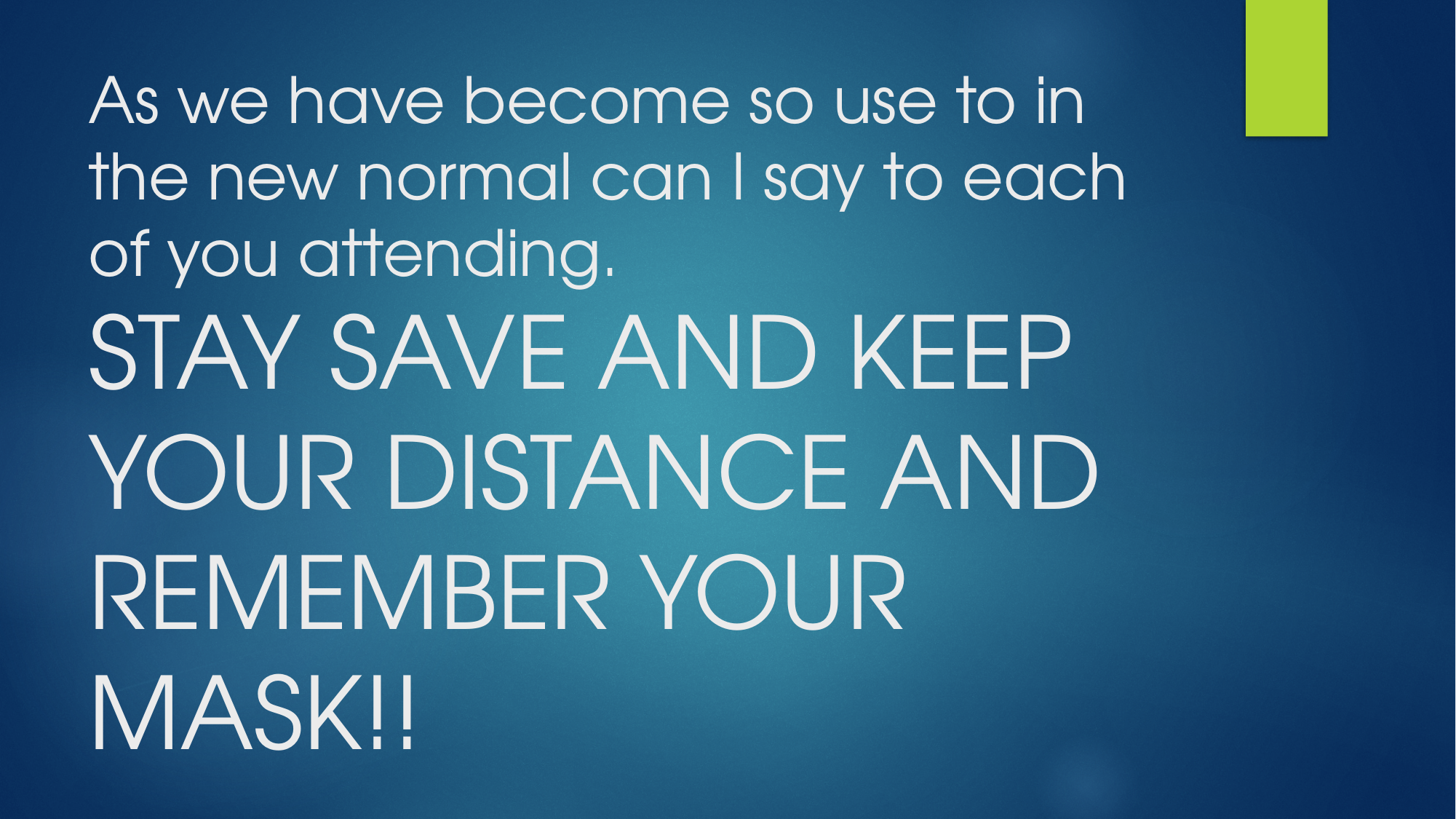

# As we have become so use to in the new normal can I say to each of you attending. STAY SAVE AND KEEP YOUR DISTANCE AND REMEMBER YOUR MASK!!